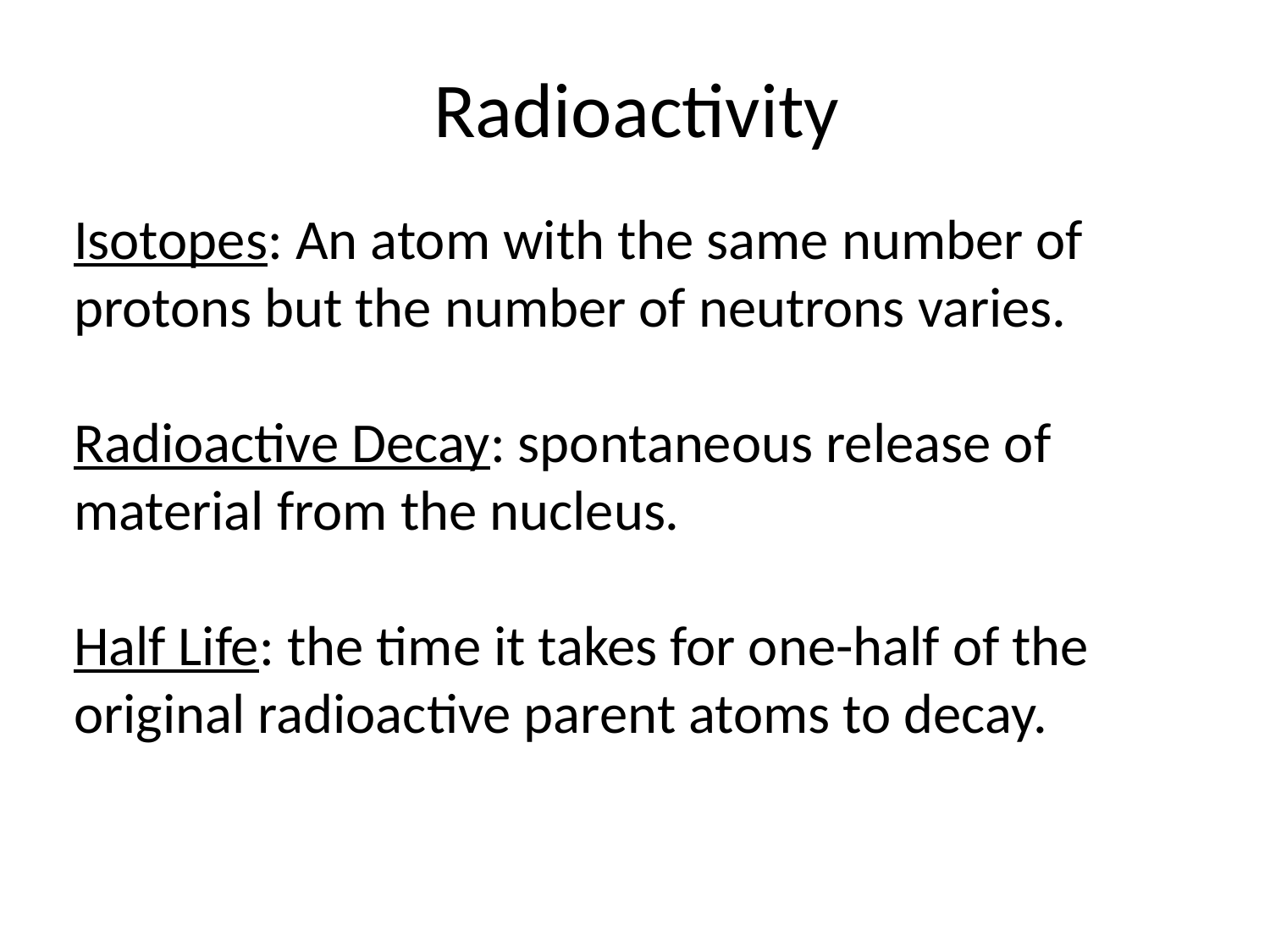

Radioactivity
Isotopes: An atom with the same number of protons but the number of neutrons varies.

Radioactive Decay: spontaneous release of material from the nucleus.

Half Life: the time it takes for one-half of the original radioactive parent atoms to decay.